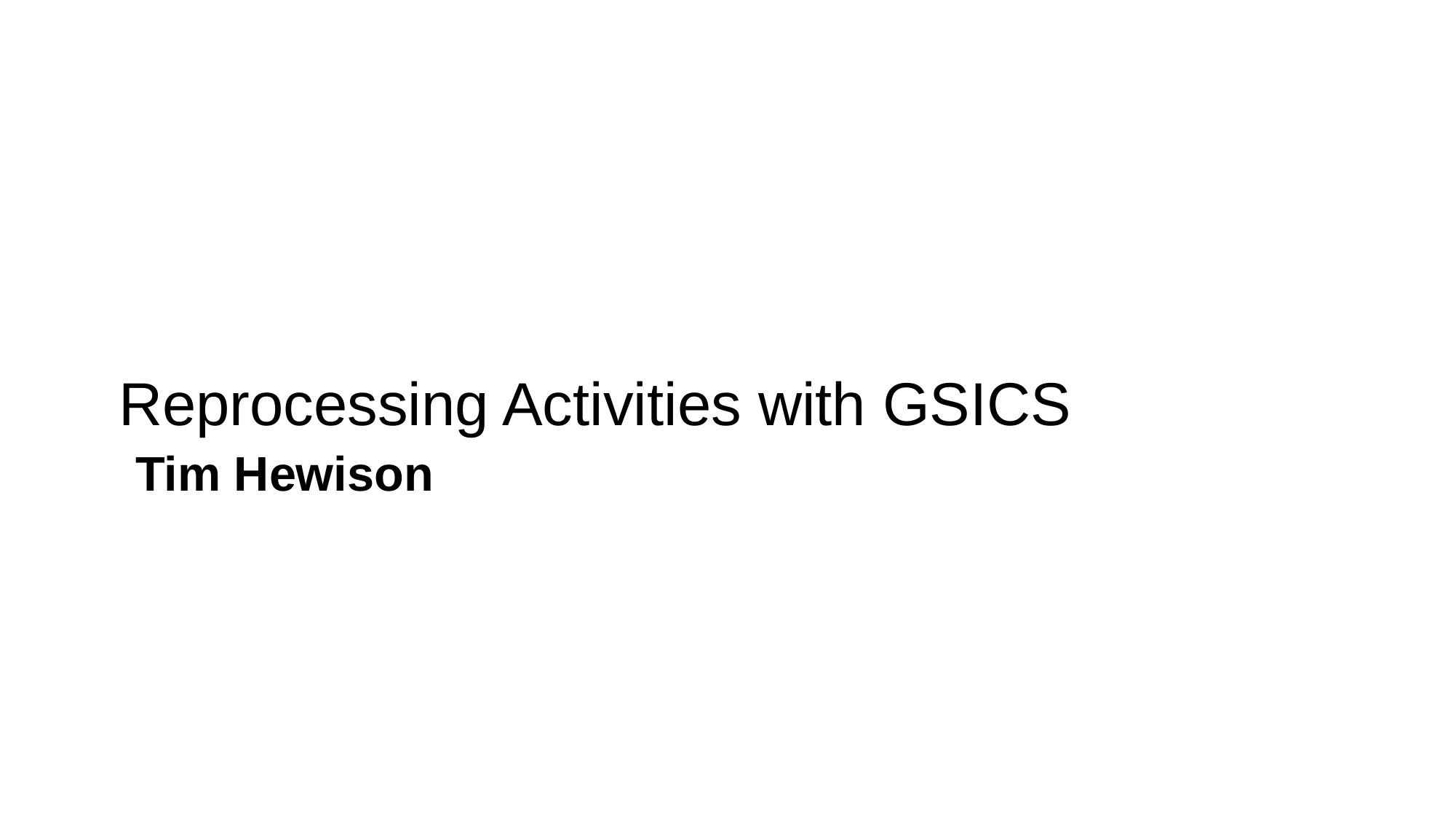

# Reprocessing Activities with GSICS Tim Hewison